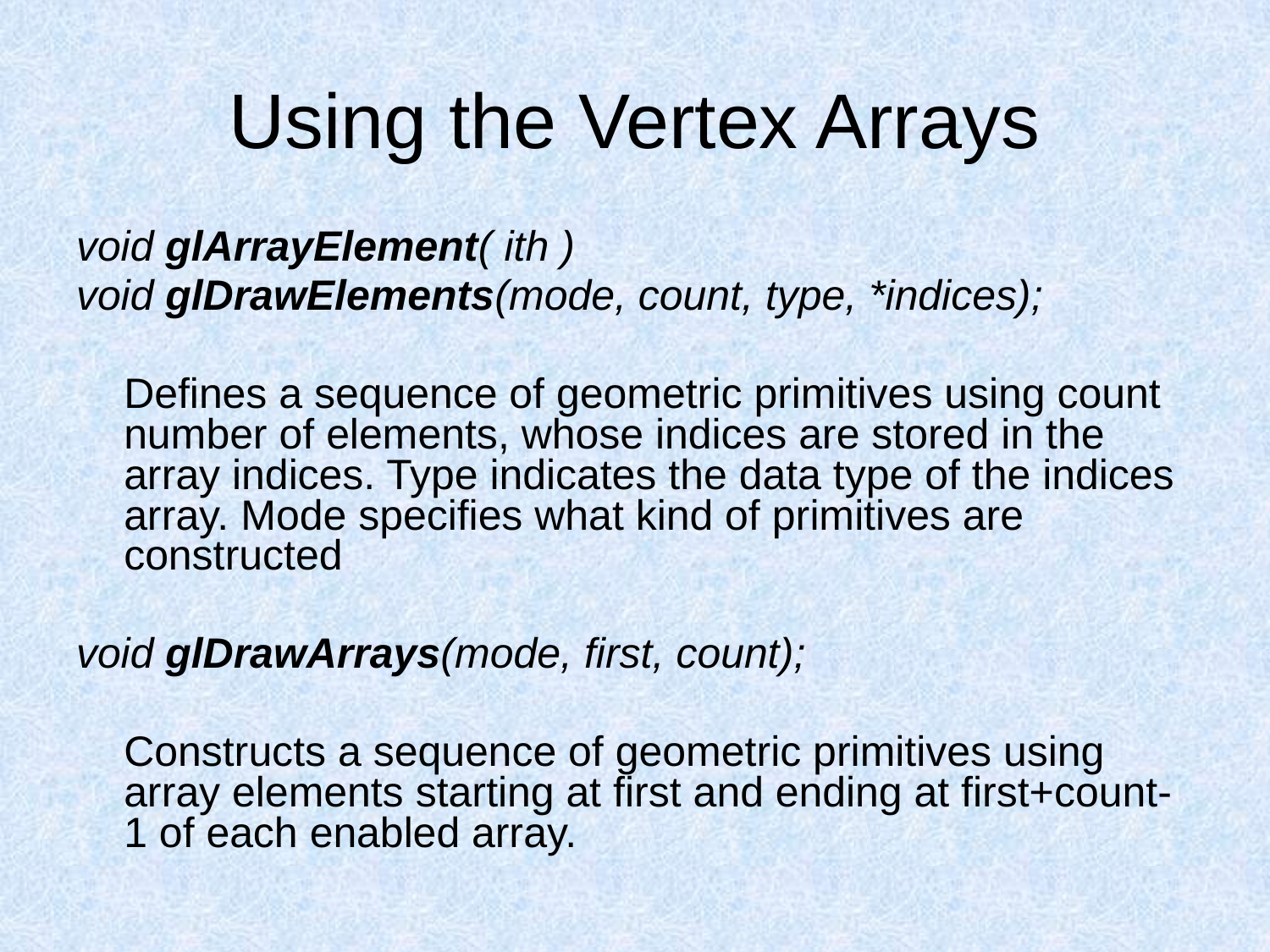

# Using the Vertex Arrays
void glArrayElement( ith )
void glDrawElements(mode, count, type, *indices);

	Defines a sequence of geometric primitives using count number of elements, whose indices are stored in the array indices. Type indicates the data type of the indices array. Mode specifies what kind of primitives are constructed

void glDrawArrays(mode, first, count);

	Constructs a sequence of geometric primitives using array elements starting at first and ending at first+count-1 of each enabled array.